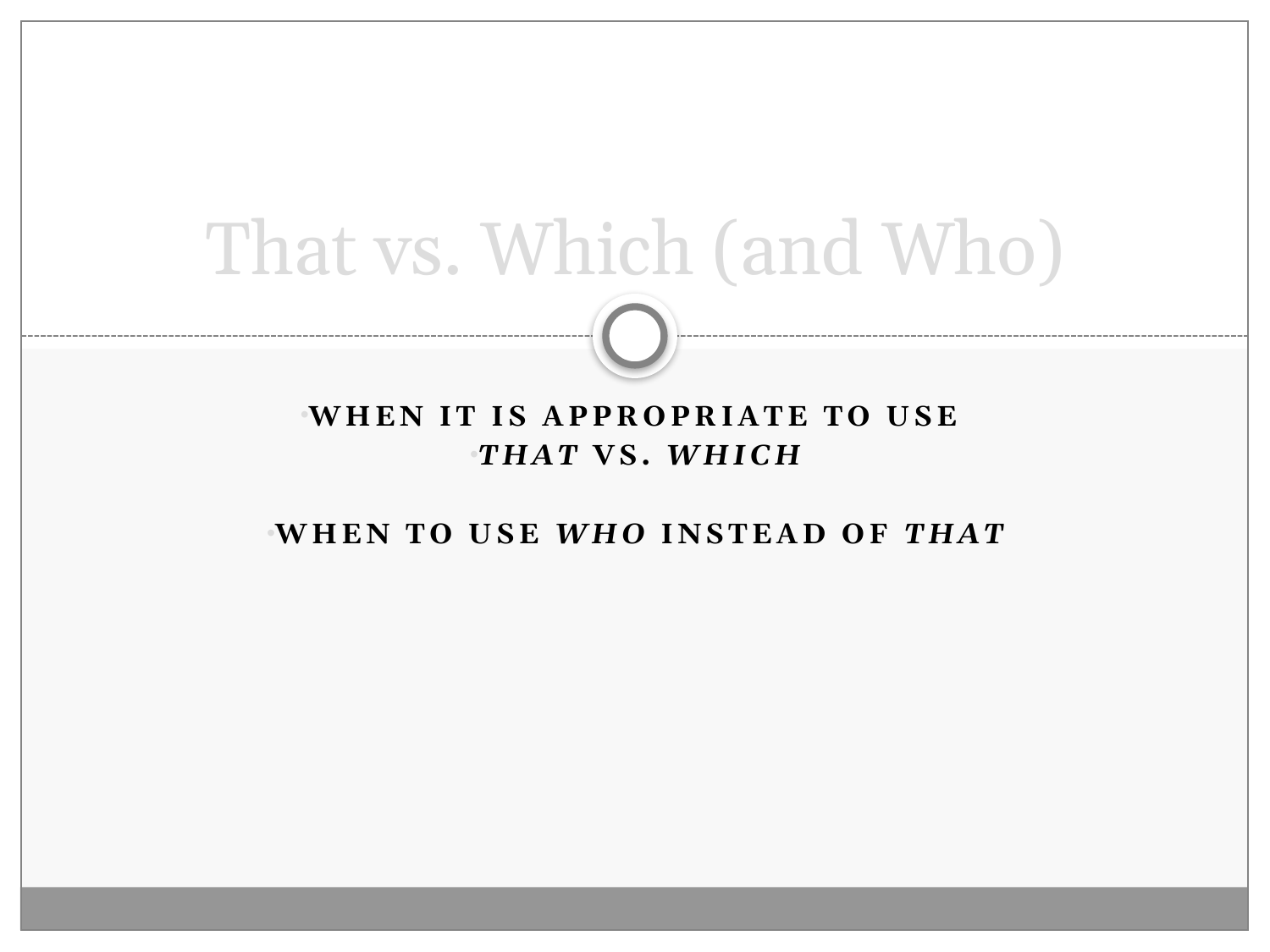

# That vs. Which (and Who)
When it is appropriate to use
that VS. which

When to use Who instead of that